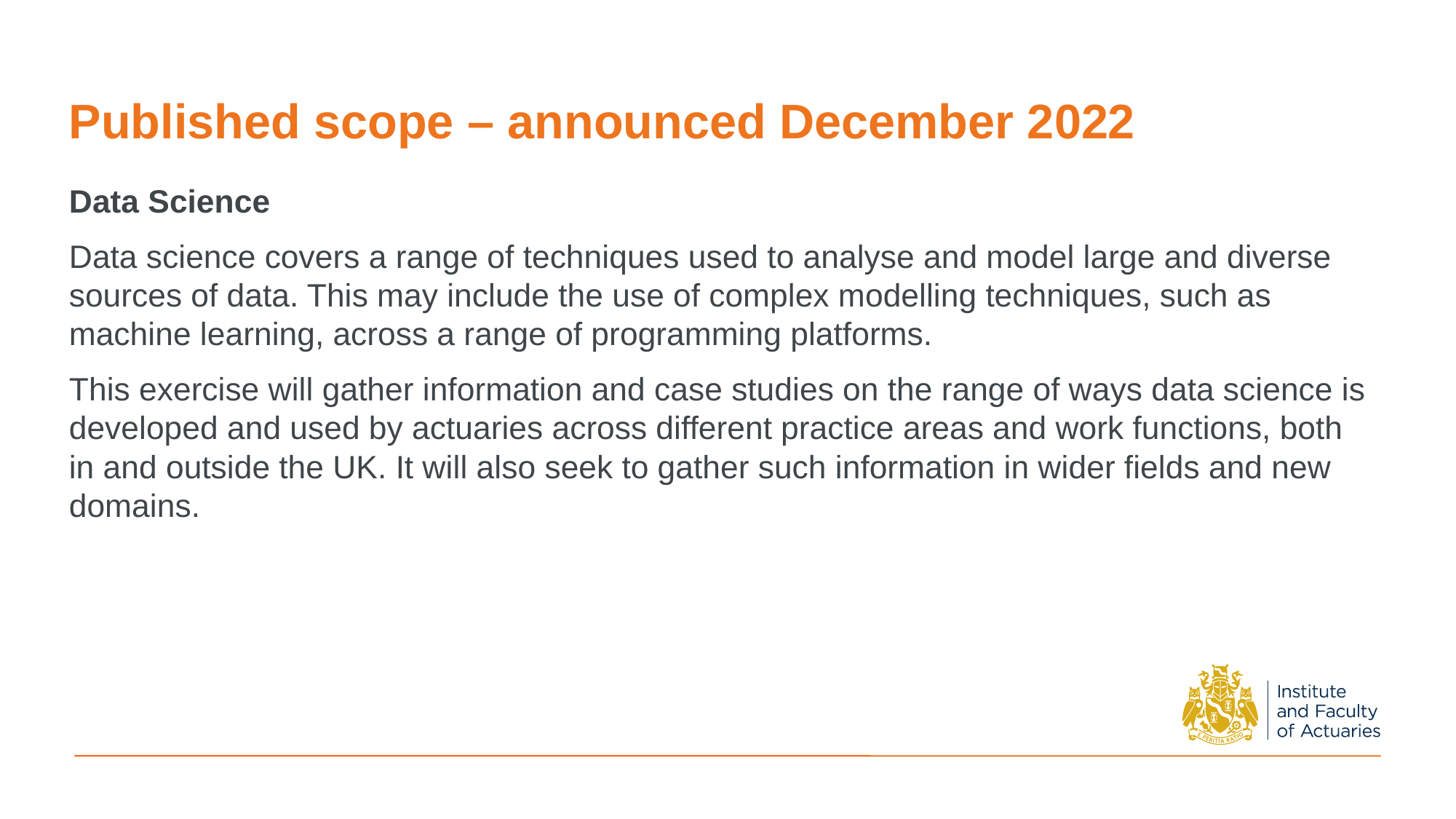

# Published scope – announced December 2022
Data Science
Data science covers a range of techniques used to analyse and model large and diverse sources of data. This may include the use of complex modelling techniques, such as machine learning, across a range of programming platforms.
This exercise will gather information and case studies on the range of ways data science is developed and used by actuaries across different practice areas and work functions, both in and outside the UK. It will also seek to gather such information in wider fields and new domains.